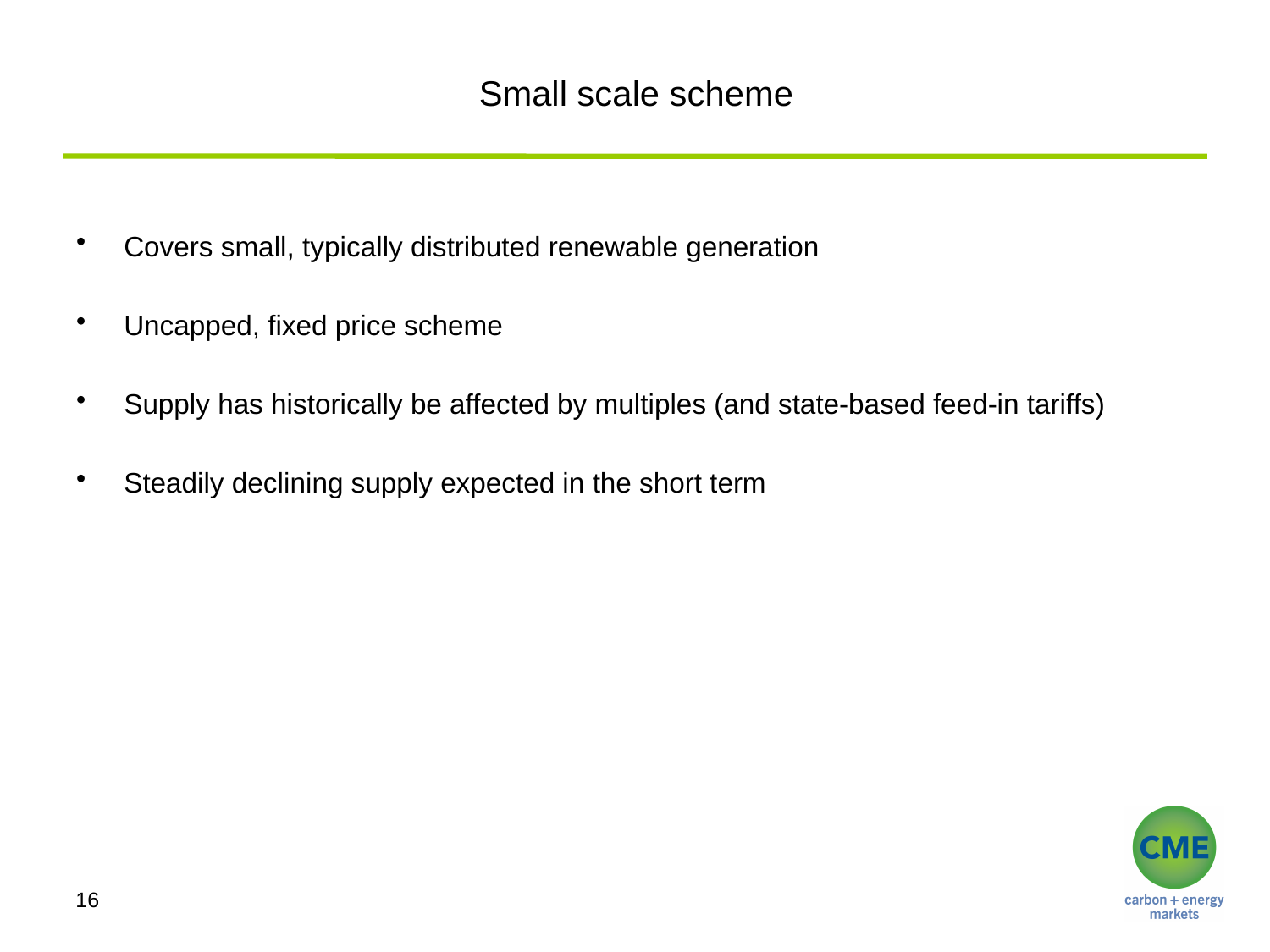

# Small scale scheme
Covers small, typically distributed renewable generation

Uncapped, fixed price scheme

Supply has historically be affected by multiples (and state-based feed-in tariffs)

Steadily declining supply expected in the short term

16